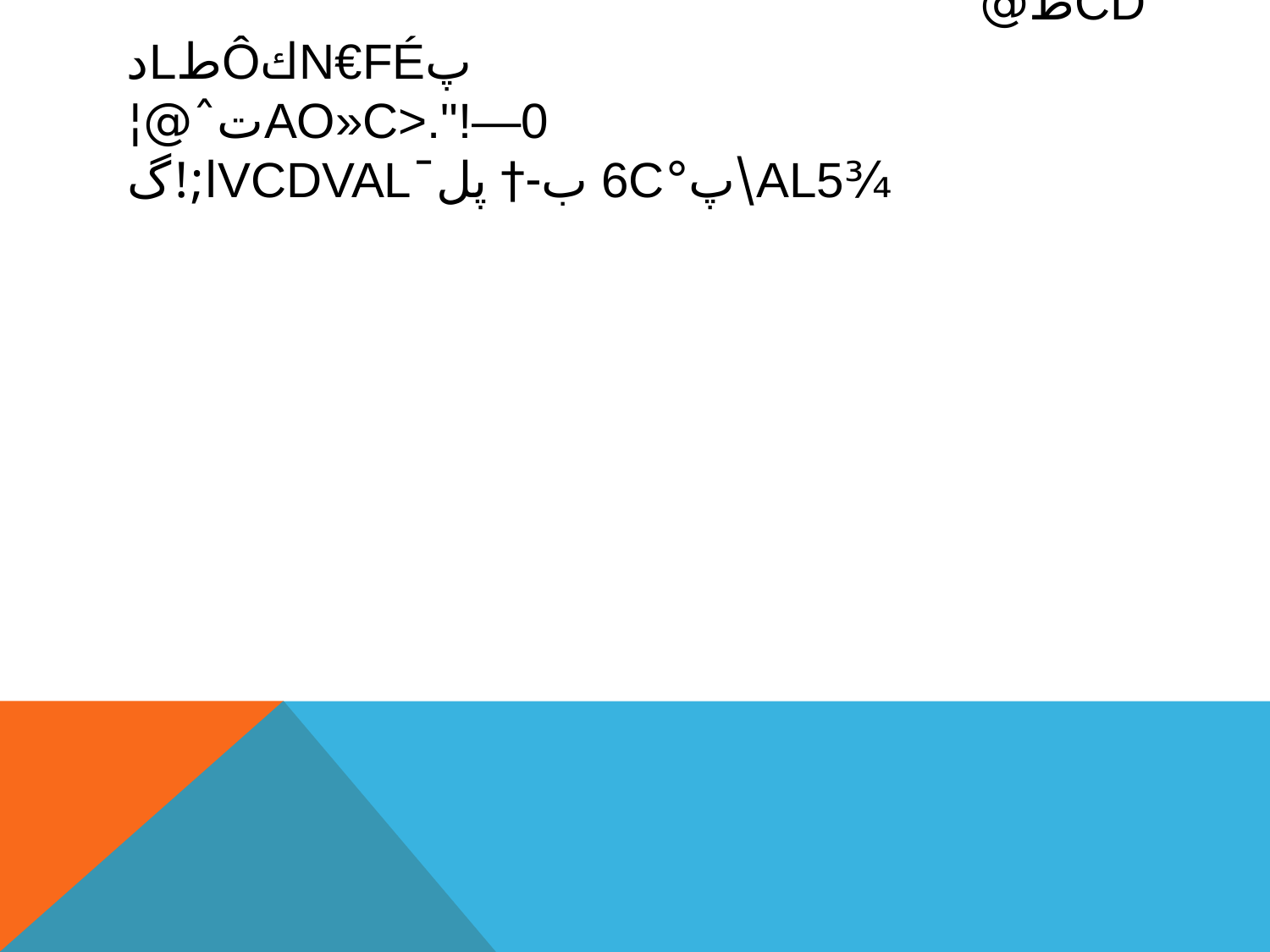

# CDظ@
پN€féكôطLد
ao»C>."!—0تˆے‏@¦
¾Al5\پ°6C ب-† پل¯vCdvAlا;!گ